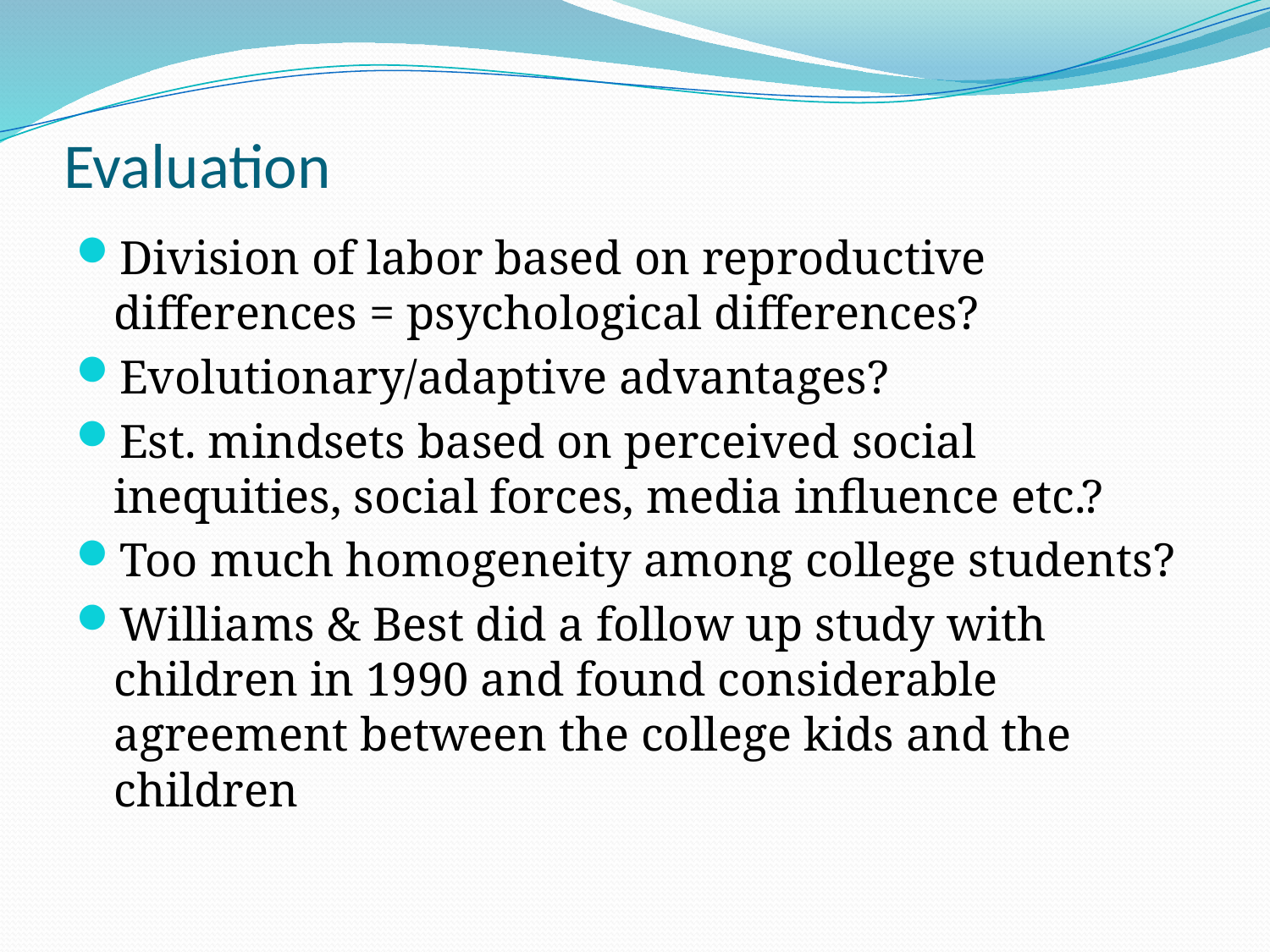

# Evaluation
Division of labor based on reproductive differences = psychological differences?
Evolutionary/adaptive advantages?
Est. mindsets based on perceived social inequities, social forces, media influence etc.?
Too much homogeneity among college students?
Williams & Best did a follow up study with children in 1990 and found considerable agreement between the college kids and the children